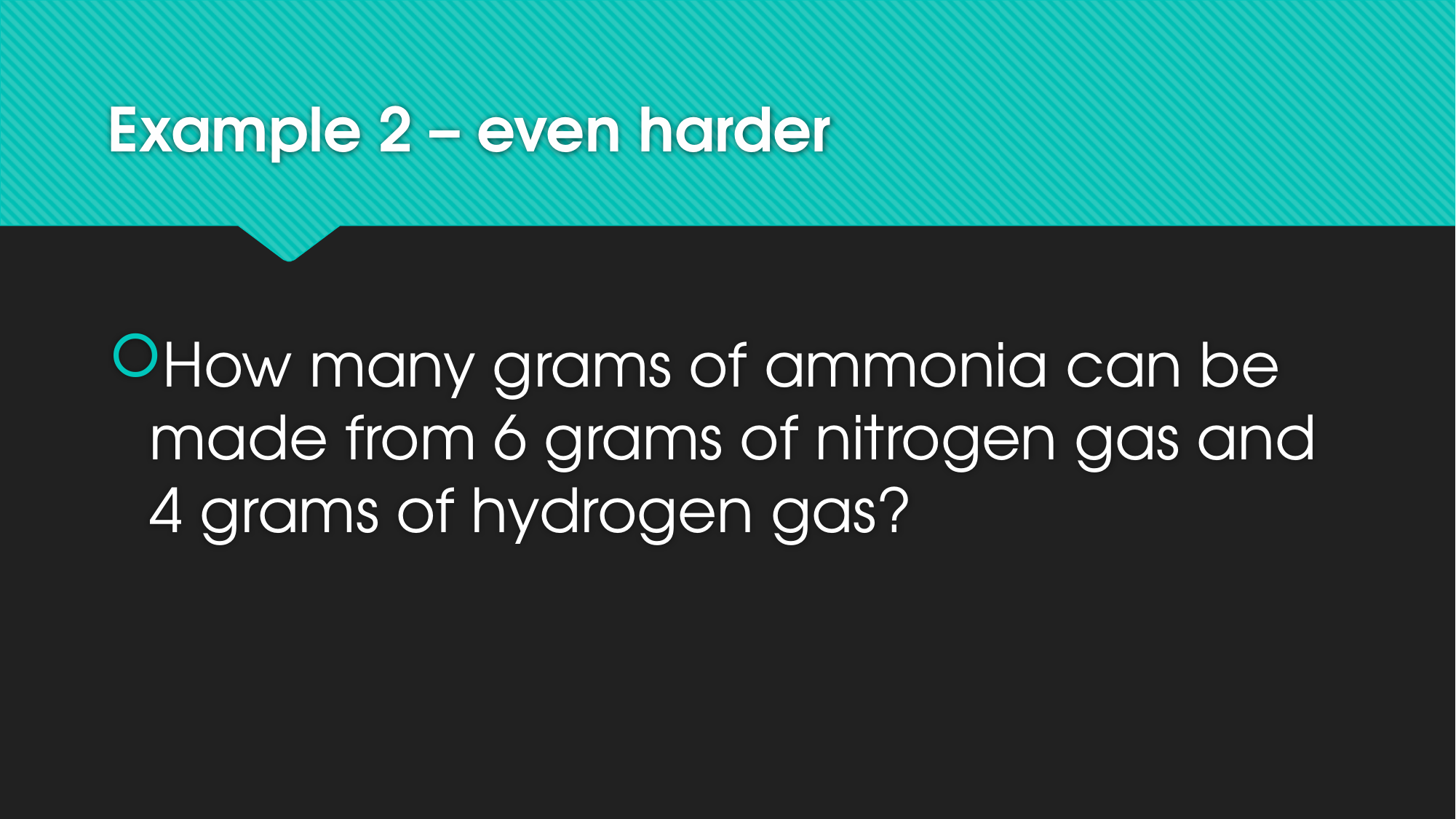

# Example 2 – even harder
How many grams of ammonia can be made from 6 grams of nitrogen gas and 4 grams of hydrogen gas?